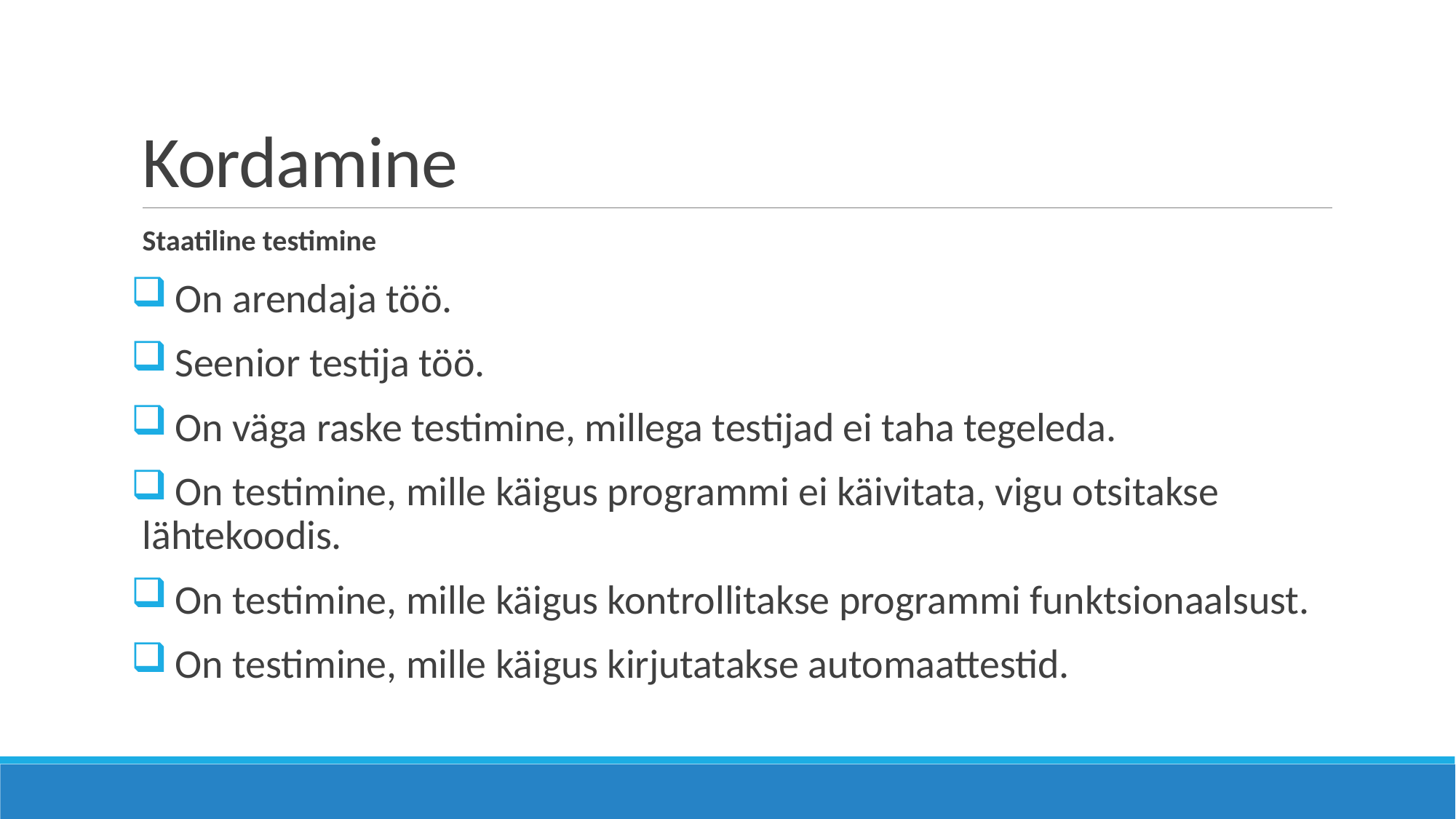

# Kordamine
Staatiline testimine
 On arendaja töö.
 Seenior testija töö.
 On väga raske testimine, millega testijad ei taha tegeleda.
 On testimine, mille käigus programmi ei käivitata, vigu otsitakse lähtekoodis.
 On testimine, mille käigus kontrollitakse programmi funktsionaalsust.
 On testimine, mille käigus kirjutatakse automaattestid.